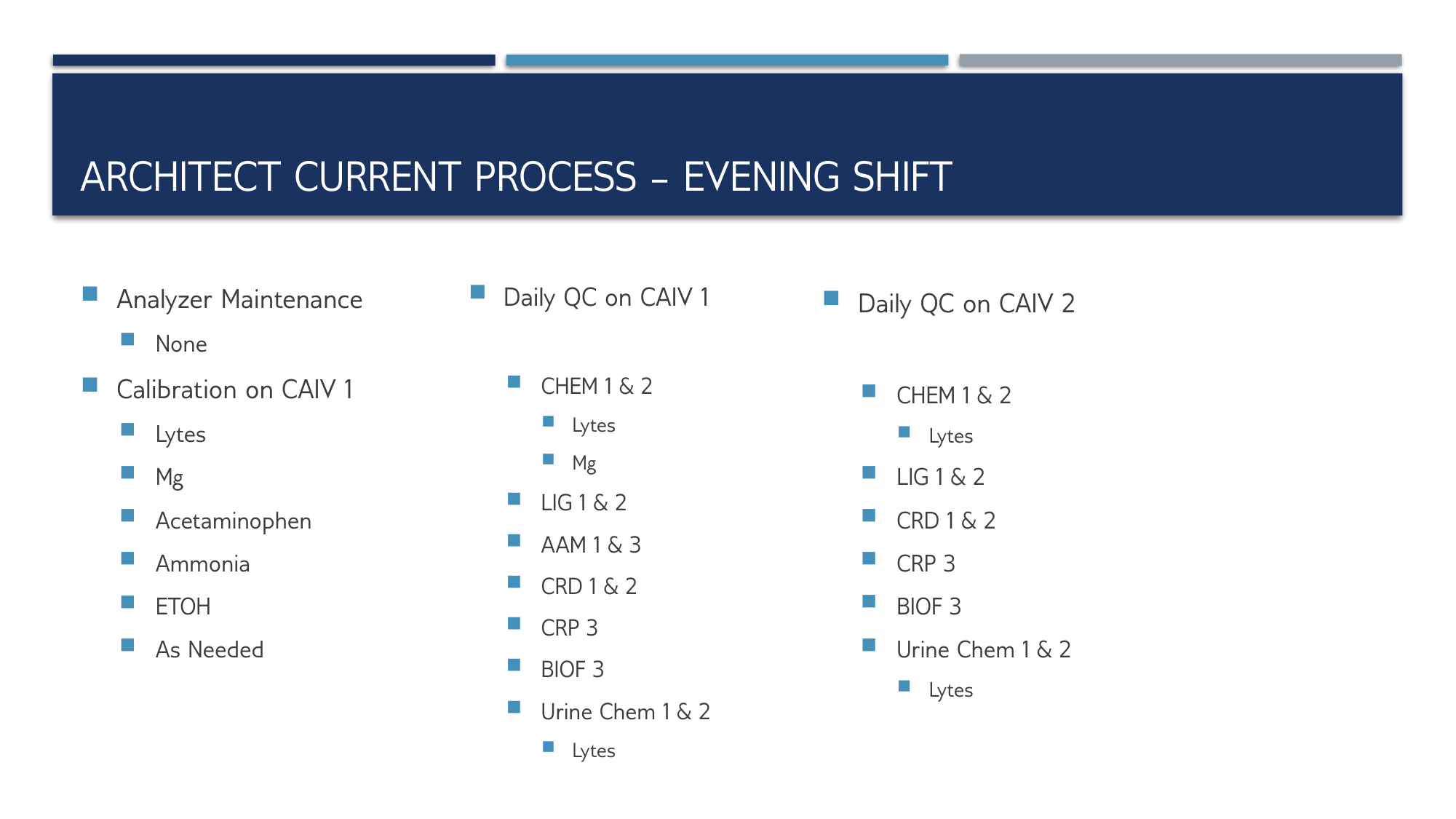

# Architect current process – Evening shift
Analyzer Maintenance
None
Calibration on CAIV 1
Lytes
Mg
Acetaminophen
Ammonia
ETOH
As Needed

Daily QC on CAIV 1

CHEM 1 & 2
Lytes
Mg
LIG 1 & 2
AAM 1 & 3
CRD 1 & 2
CRP 3
BIOF 3
Urine Chem 1 & 2
Lytes
Daily QC on CAIV 2

CHEM 1 & 2
Lytes
LIG 1 & 2
CRD 1 & 2
CRP 3
BIOF 3
Urine Chem 1 & 2
Lytes